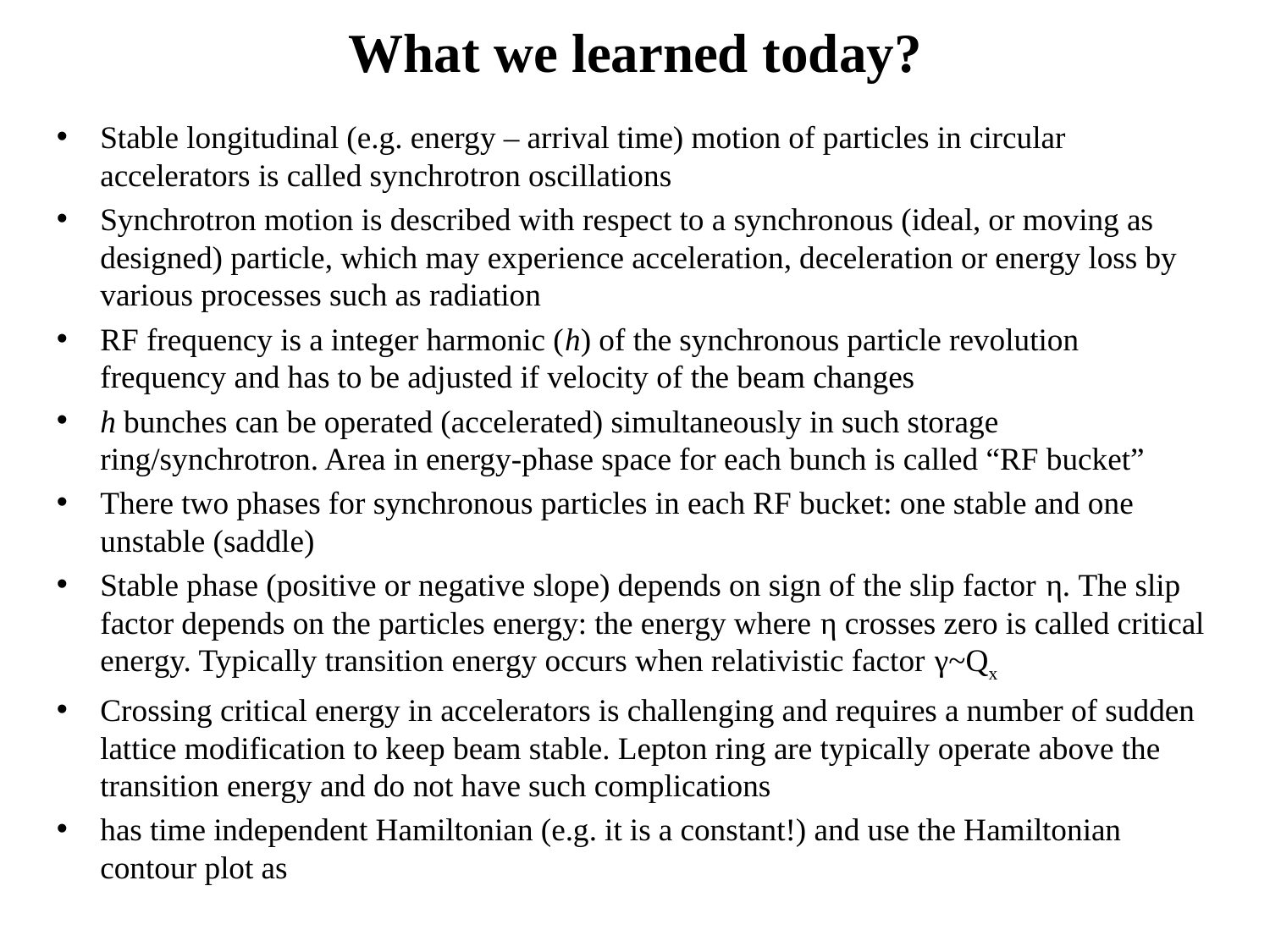

# What we learned today?
Stable longitudinal (e.g. energy – arrival time) motion of particles in circular accelerators is called synchrotron oscillations
Synchrotron motion is described with respect to a synchronous (ideal, or moving as designed) particle, which may experience acceleration, deceleration or energy loss by various processes such as radiation
RF frequency is a integer harmonic (h) of the synchronous particle revolution frequency and has to be adjusted if velocity of the beam changes
h bunches can be operated (accelerated) simultaneously in such storage ring/synchrotron. Area in energy-phase space for each bunch is called “RF bucket”
There two phases for synchronous particles in each RF bucket: one stable and one unstable (saddle)
Stable phase (positive or negative slope) depends on sign of the slip factor η. The slip factor depends on the particles energy: the energy where η crosses zero is called critical energy. Typically transition energy occurs when relativistic factor γ~Qx
Crossing critical energy in accelerators is challenging and requires a number of sudden lattice modification to keep beam stable. Lepton ring are typically operate above the transition energy and do not have such complications
has time independent Hamiltonian (e.g. it is a constant!) and use the Hamiltonian contour plot as